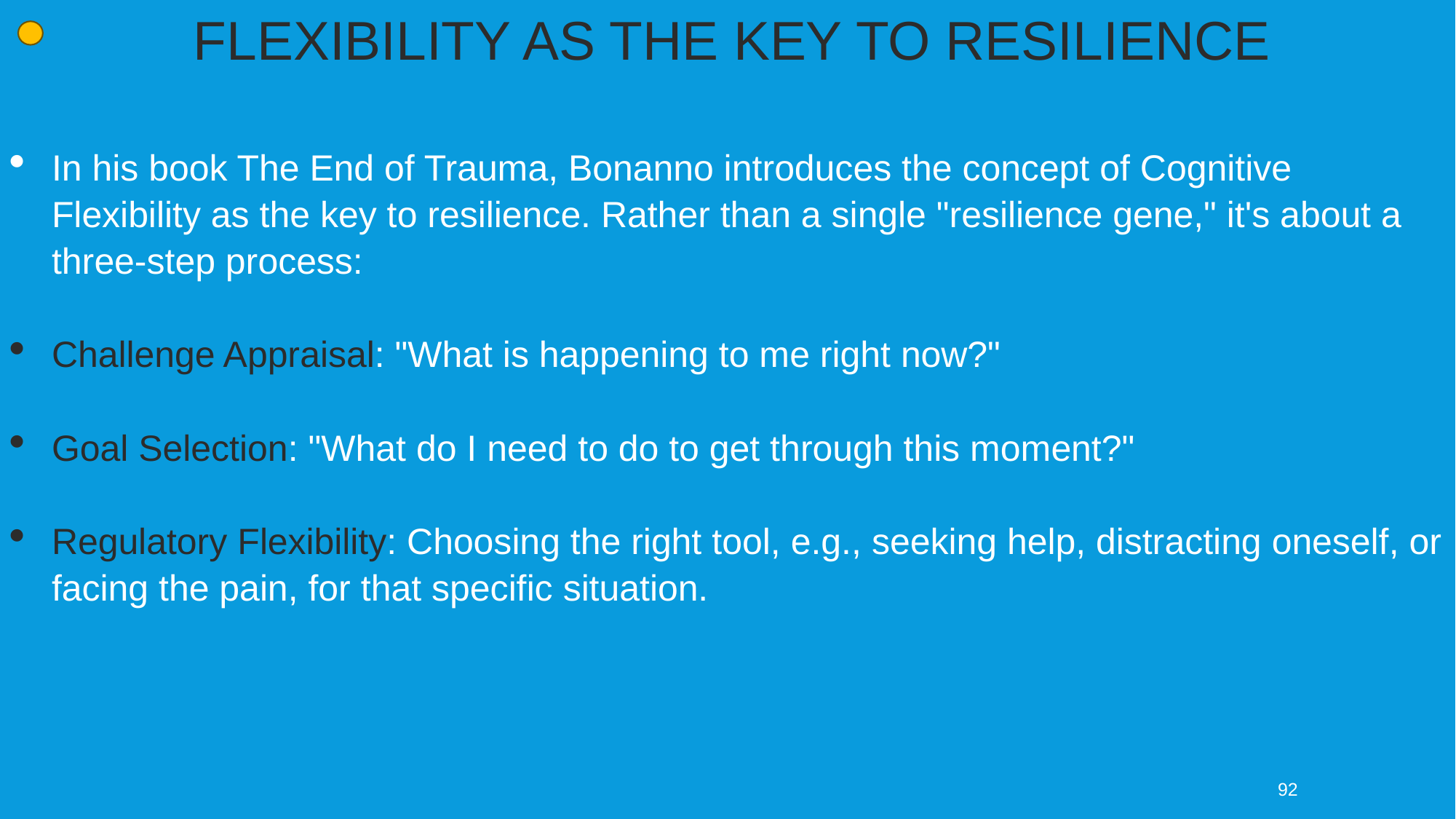

FLEXIBILITY AS THE KEY TO RESILIENCE

In his book The End of Trauma, Bonanno introduces the concept of Cognitive Flexibility as the key to resilience. Rather than a single "resilience gene," it's about a three-step process:

Challenge Appraisal: "What is happening to me right now?"

Goal Selection: "What do I need to do to get through this moment?"

Regulatory Flexibility: Choosing the right tool, e.g., seeking help, distracting oneself, or facing the pain, for that specific situation.

92